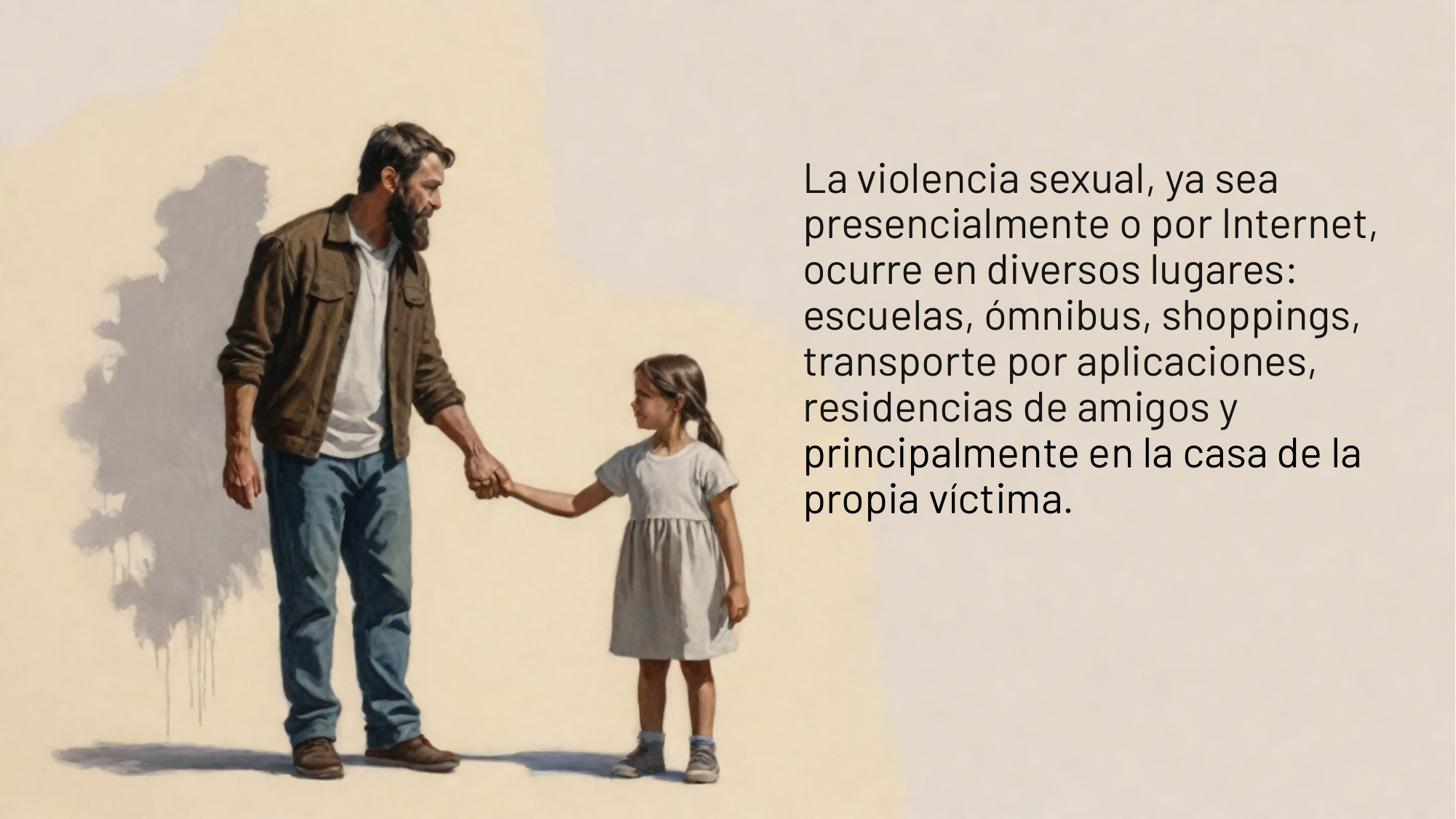

La violencia sexual, ya sea  presencialmente o por Internet, ocurre en diversos lugares: escuelas, ómnibus, shoppings, transporte por aplicaciones, residencias de amigos y principalmente en la casa de la propia víctima.